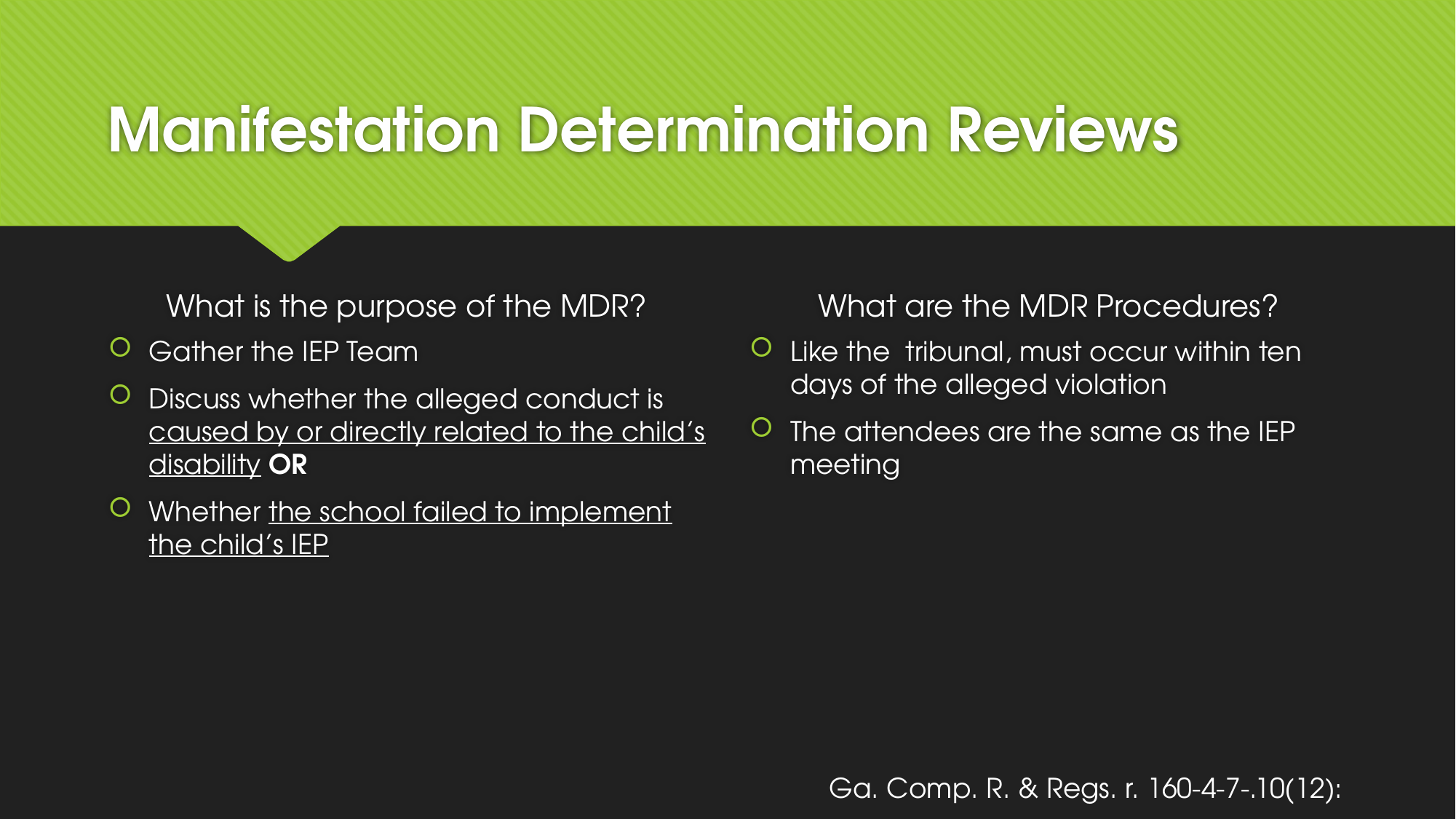

# Manifestation Determination Reviews
What is the purpose of the MDR?
What are the MDR Procedures?
Gather the IEP Team
Discuss whether the alleged conduct is caused by or directly related to the child’s disability OR
Whether the school failed to implement the child’s IEP

Like the  tribunal, must occur within ten days of the alleged violation
The attendees are the same as the IEP meeting

Ga. Comp. R. & Regs. r. 160-4-7-.10(12):